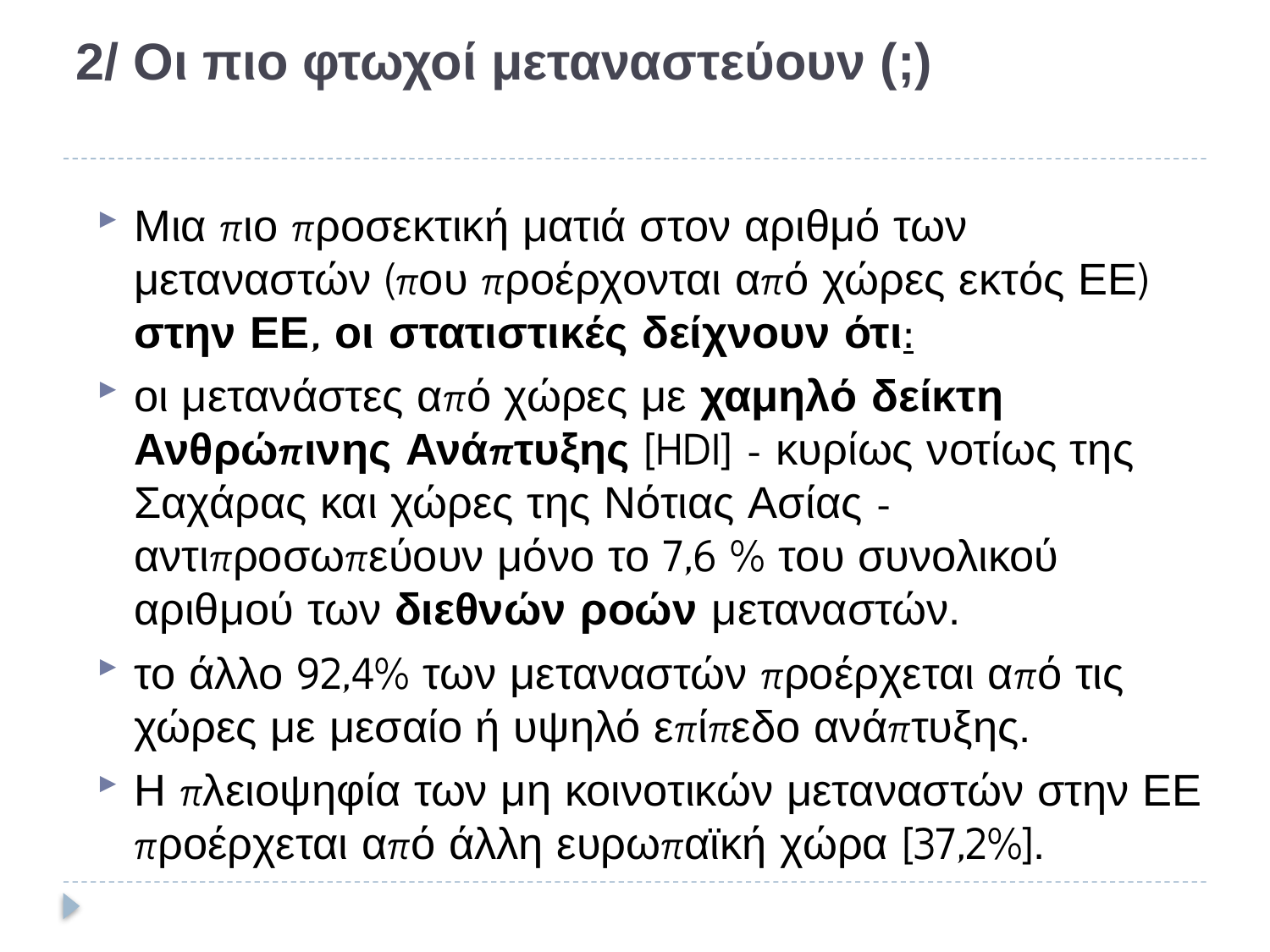

# 2/ Οι πιο φτωχοί μεταναστεύουν (;)

Μια πιο προσεκτική ματιά στον αριθμό των μεταναστών (που προέρχονται από χώρες εκτός ΕΕ) στην ΕΕ, οι στατιστικές δείχνουν ότι:
οι μετανάστες από χώρες με χαμηλό δείκτη Ανθρώπινης Ανάπτυξης [HDI] - κυρίως νοτίως της Σαχάρας και χώρες της Νότιας Ασίας - αντιπροσωπεύουν μόνο το 7,6 % του συνολικού αριθμού των διεθνών ροών μεταναστών.
το άλλο 92,4% των μεταναστών προέρχεται από τις χώρες με μεσαίο ή υψηλό επίπεδο ανάπτυξης.
Η πλειοψηφία των μη κοινοτικών μεταναστών στην ΕΕ προέρχεται από άλλη ευρωπαϊκή χώρα [37,2%].